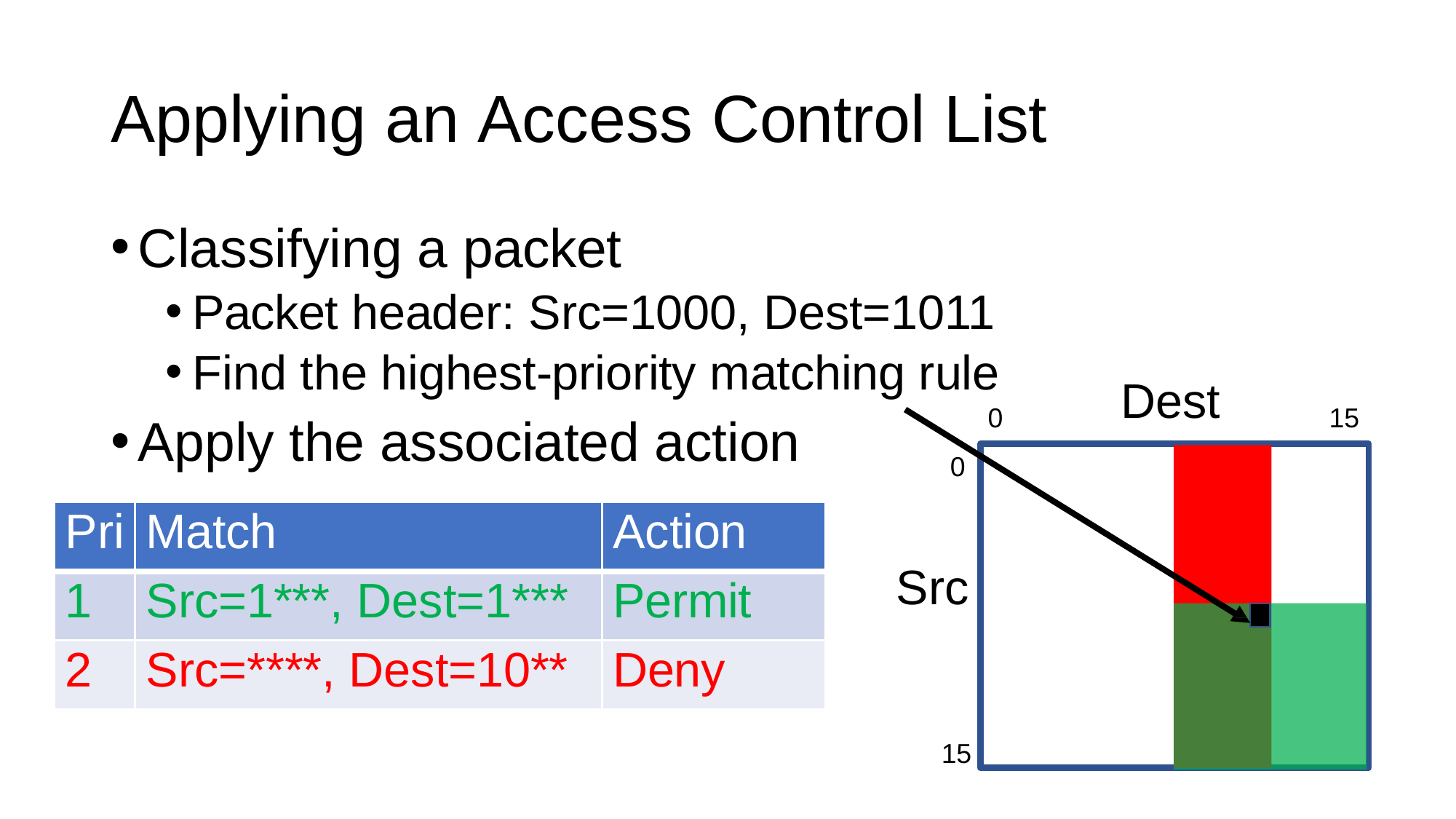

# Applying an Access Control List
Classifying a packet
Packet header: Src=1000, Dest=1011
Find the highest-priority matching rule
Dest
0
15
Apply the associated action

0
| Pri | Match | Action |
| --- | --- | --- |
| 1 | Src=1\*\*\*, Dest=1\*\*\* | Permit |
| 2 | Src=\*\*\*\*, Dest=10\*\* | Deny |
Src
15